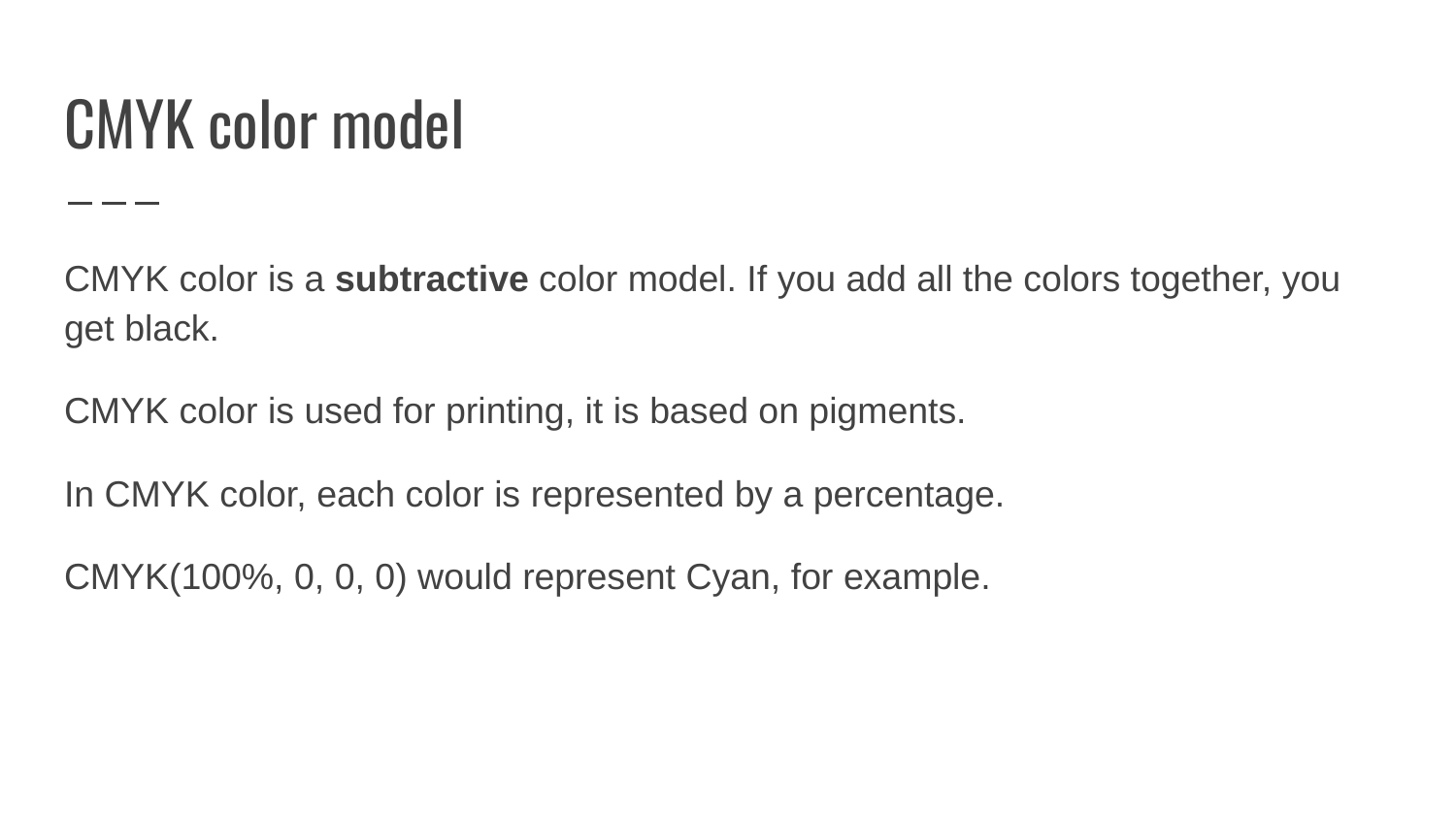

# CMYK color model
CMYK color is a subtractive color model. If you add all the colors together, you get black.
CMYK color is used for printing, it is based on pigments.
In CMYK color, each color is represented by a percentage.
CMYK(100%, 0, 0, 0) would represent Cyan, for example.